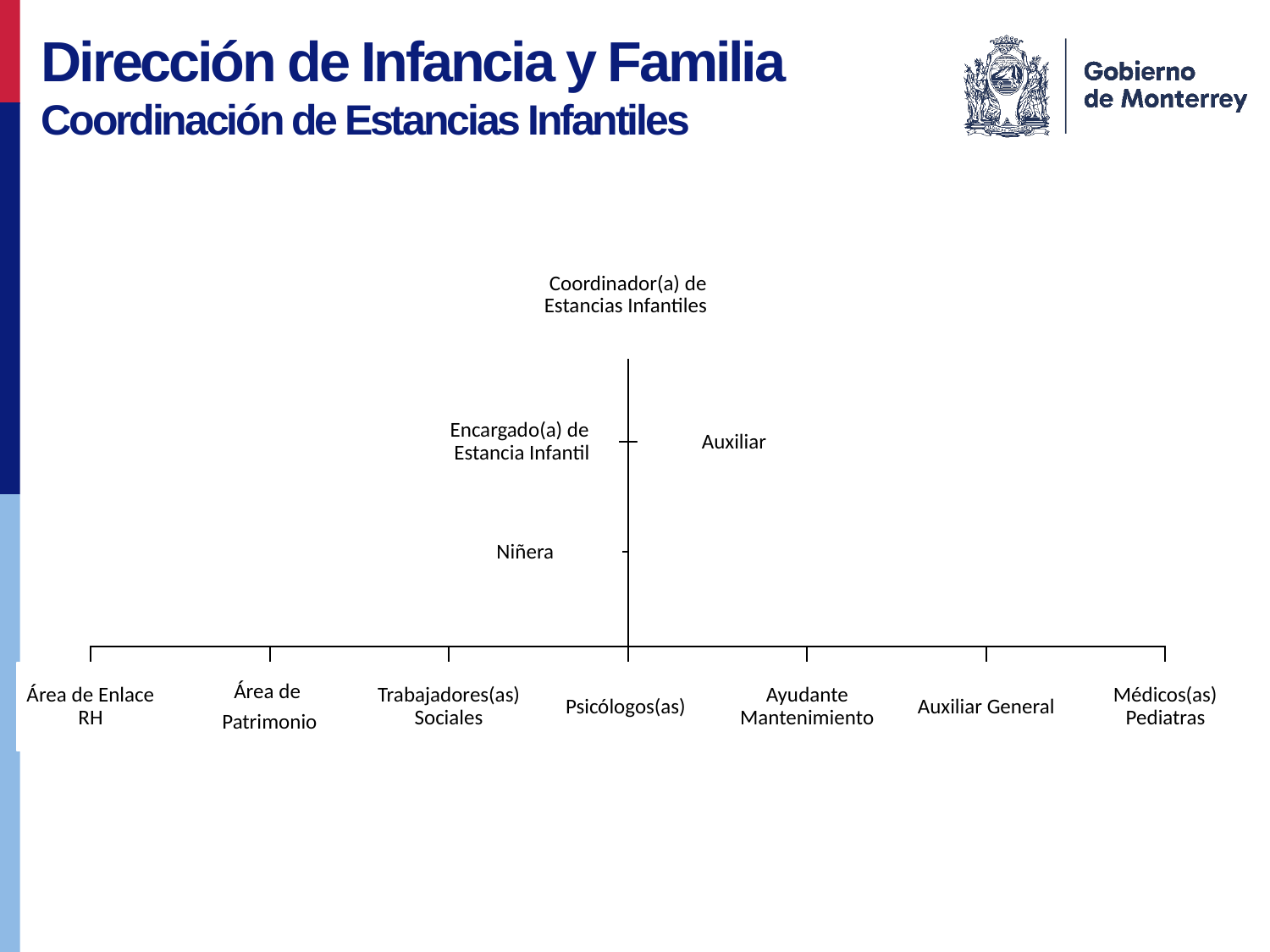

Dirección de Infancia y Familia
Coordinación de Estancias Infantiles
Coordinador(a) de Estancias Infantiles
Área de Enlace RH
Área de
Patrimonio
Trabajadores(as) Sociales
Psicólogos(as)
Ayudante Mantenimiento
Auxiliar General
Médicos(as) Pediatras
Encargado(a) de
Estancia Infantil
Auxiliar
Niñera